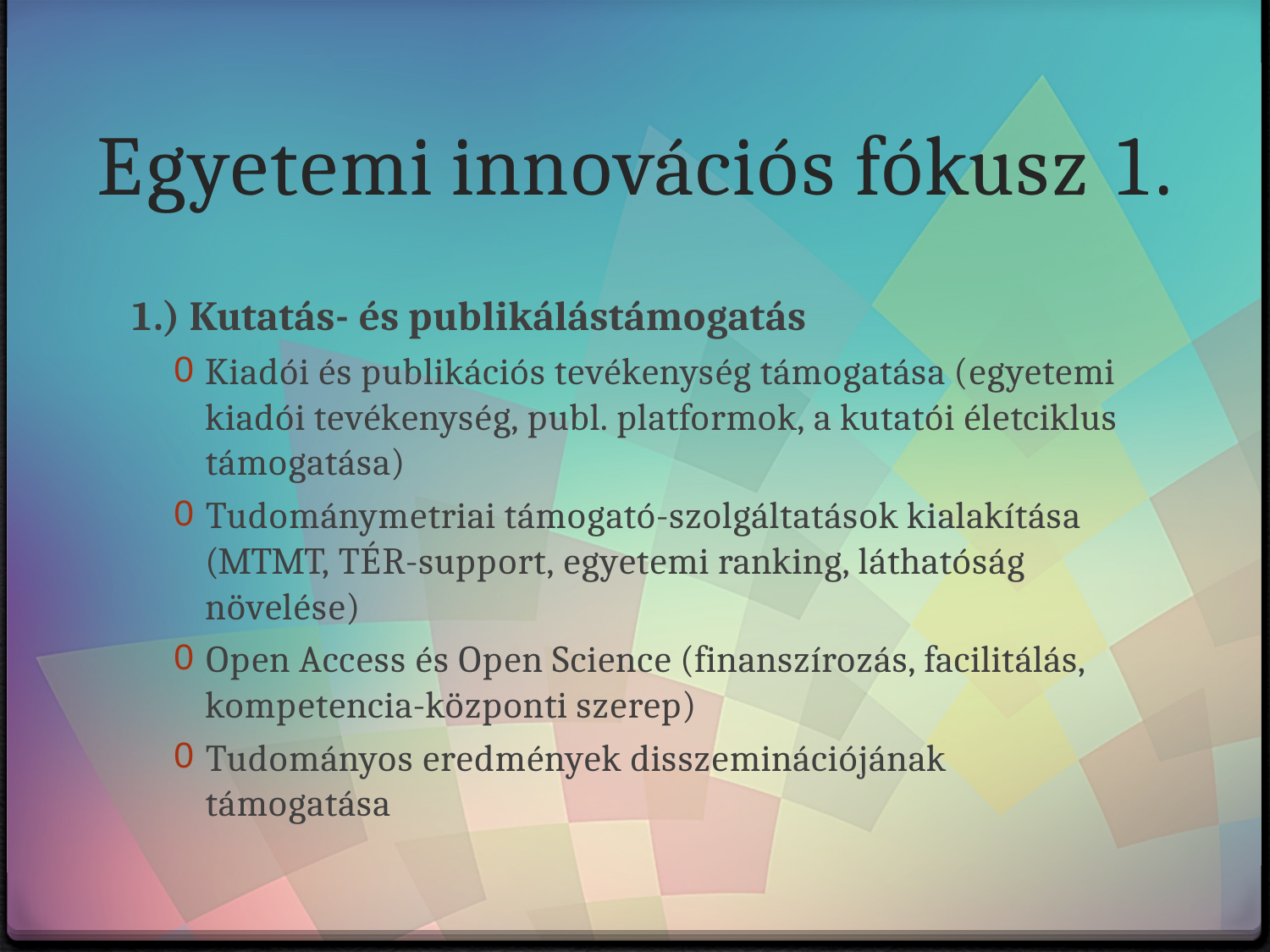

# Egyetemi innovációs fókusz 1.
1.) Kutatás- és publikálástámogatás
Kiadói és publikációs tevékenység támogatása (egyetemi kiadói tevékenység, publ. platformok, a kutatói életciklus támogatása)
Tudománymetriai támogató-szolgáltatások kialakítása (MTMT, TÉR-support, egyetemi ranking, láthatóság növelése)
Open Access és Open Science (finanszírozás, facilitálás, kompetencia-központi szerep)
Tudományos eredmények disszeminációjának támogatása